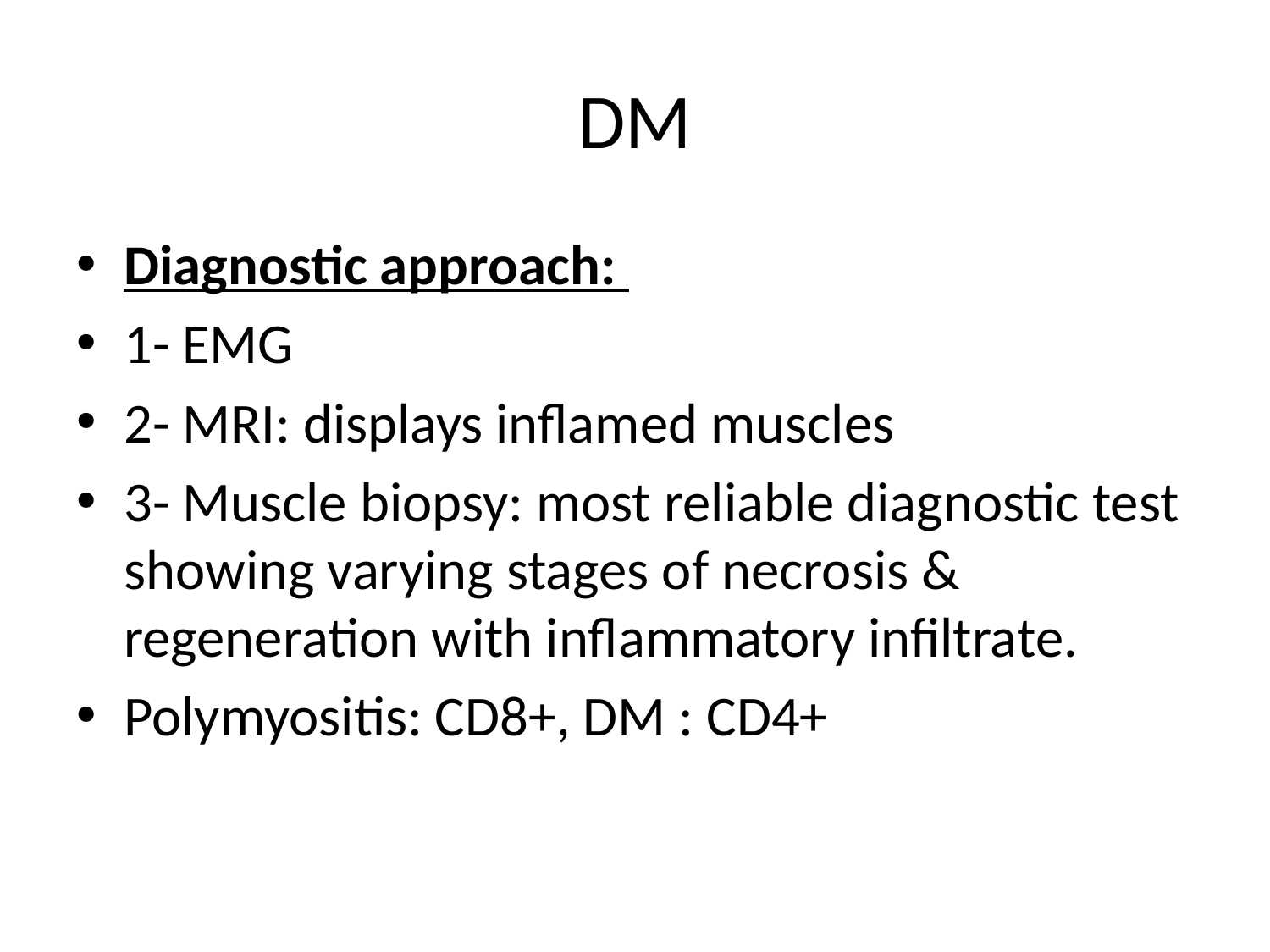

# DM
Diagnostic approach:
1- EMG
2- MRI: displays inflamed muscles
3- Muscle biopsy: most reliable diagnostic test showing varying stages of necrosis & regeneration with inflammatory infiltrate.
Polymyositis: CD8+, DM : CD4+